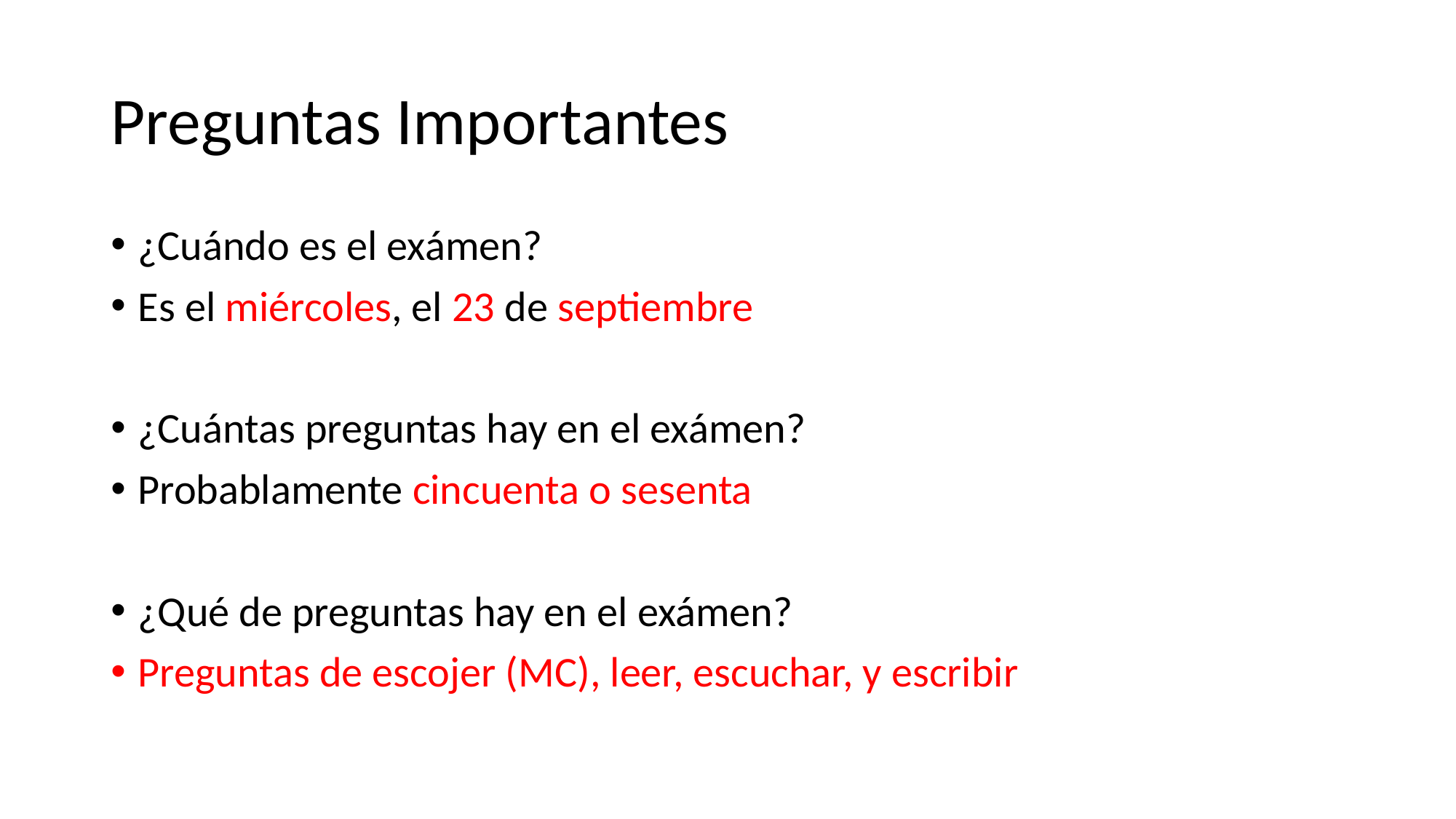

# Preguntas Importantes
¿Cuándo es el exámen?
Es el miércoles, el 23 de septiembre

¿Cuántas preguntas hay en el exámen?
Probablamente cincuenta o sesenta

¿Qué de preguntas hay en el exámen?
Preguntas de escojer (MC), leer, escuchar, y escribir